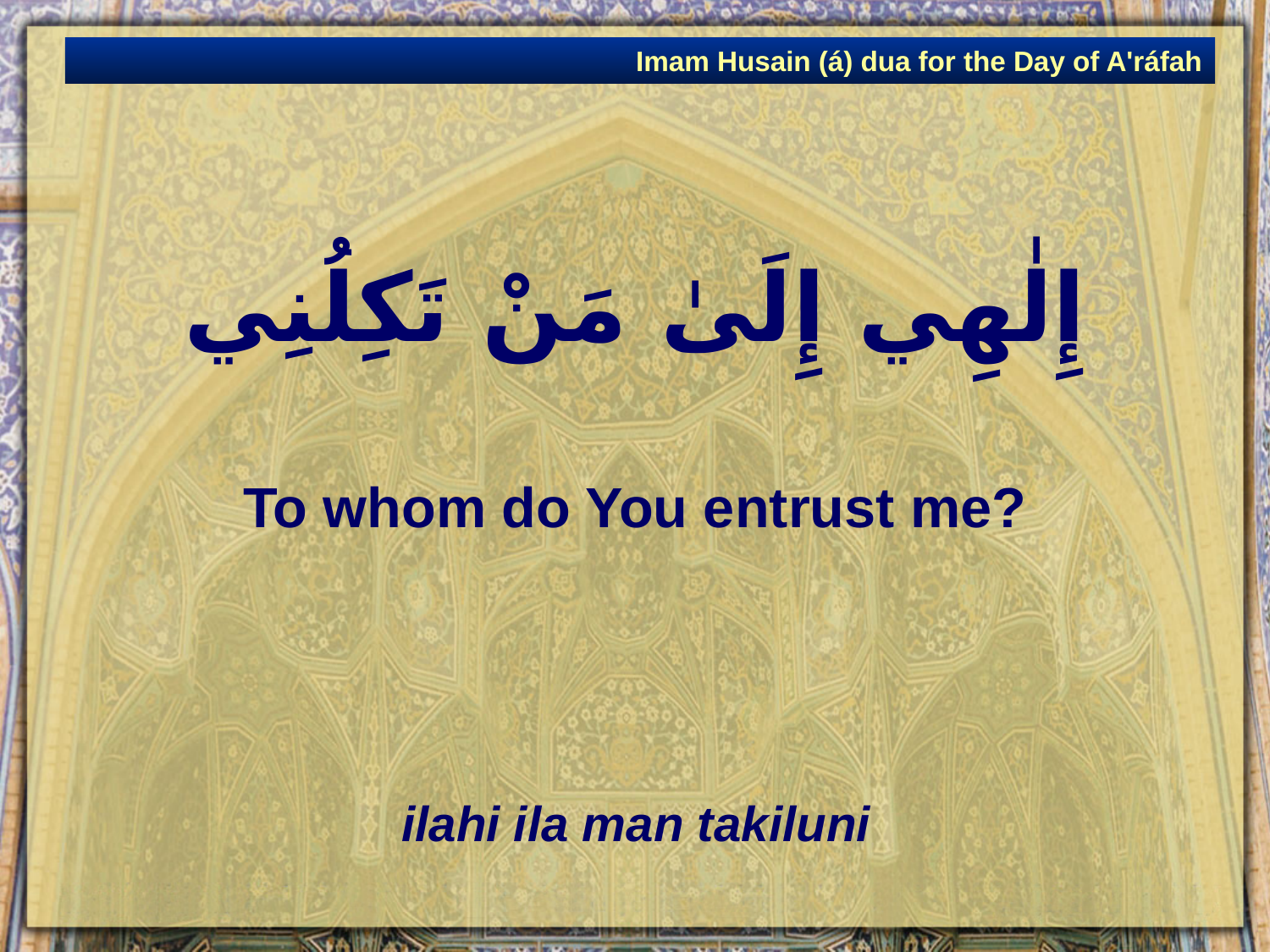

Imam Husain (á) dua for the Day of A'ráfah
# إِلٰهِي إِلَىٰ مَنْ تَكِلُنِي
To whom do You entrust me?
ilahi ila man takiluni